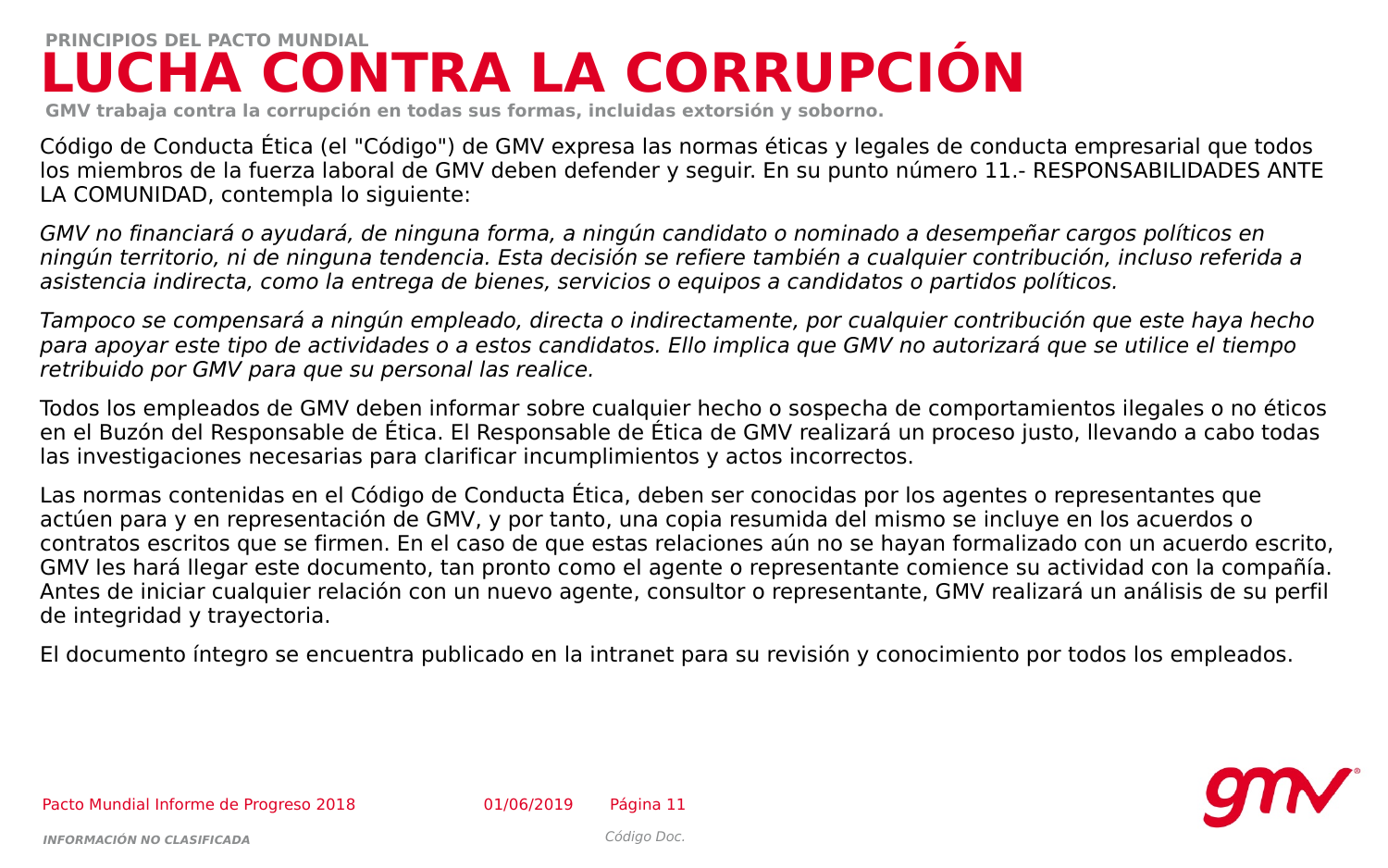

PRINCIPIOS DEL PACTO MUNDIAL
# LUCHA CONTRA LA CORRUPCIÓN
GMV trabaja contra la corrupción en todas sus formas, incluidas extorsión y soborno.
Código de Conducta Ética (el "Código") de GMV expresa las normas éticas y legales de conducta empresarial que todos los miembros de la fuerza laboral de GMV deben defender y seguir. En su punto número 11.- RESPONSABILIDADES ANTE LA COMUNIDAD, contempla lo siguiente:
GMV no financiará o ayudará, de ninguna forma, a ningún candidato o nominado a desempeñar cargos políticos en ningún territorio, ni de ninguna tendencia. Esta decisión se refiere también a cualquier contribución, incluso referida a asistencia indirecta, como la entrega de bienes, servicios o equipos a candidatos o partidos políticos.
Tampoco se compensará a ningún empleado, directa o indirectamente, por cualquier contribución que este haya hecho para apoyar este tipo de actividades o a estos candidatos. Ello implica que GMV no autorizará que se utilice el tiempo retribuido por GMV para que su personal las realice.
Todos los empleados de GMV deben informar sobre cualquier hecho o sospecha de comportamientos ilegales o no éticos en el Buzón del Responsable de Ética. El Responsable de Ética de GMV realizará un proceso justo, llevando a cabo todas las investigaciones necesarias para clarificar incumplimientos y actos incorrectos.
Las normas contenidas en el Código de Conducta Ética, deben ser conocidas por los agentes o representantes que actúen para y en representación de GMV, y por tanto, una copia resumida del mismo se incluye en los acuerdos o contratos escritos que se firmen. En el caso de que estas relaciones aún no se hayan formalizado con un acuerdo escrito, GMV les hará llegar este documento, tan pronto como el agente o representante comience su actividad con la compañía. Antes de iniciar cualquier relación con un nuevo agente, consultor o representante, GMV realizará un análisis de su perfil de integridad y trayectoria.
El documento íntegro se encuentra publicado en la intranet para su revisión y conocimiento por todos los empleados.
Pacto Mundial Informe de Progreso 2018
01/06/2019
Página 11